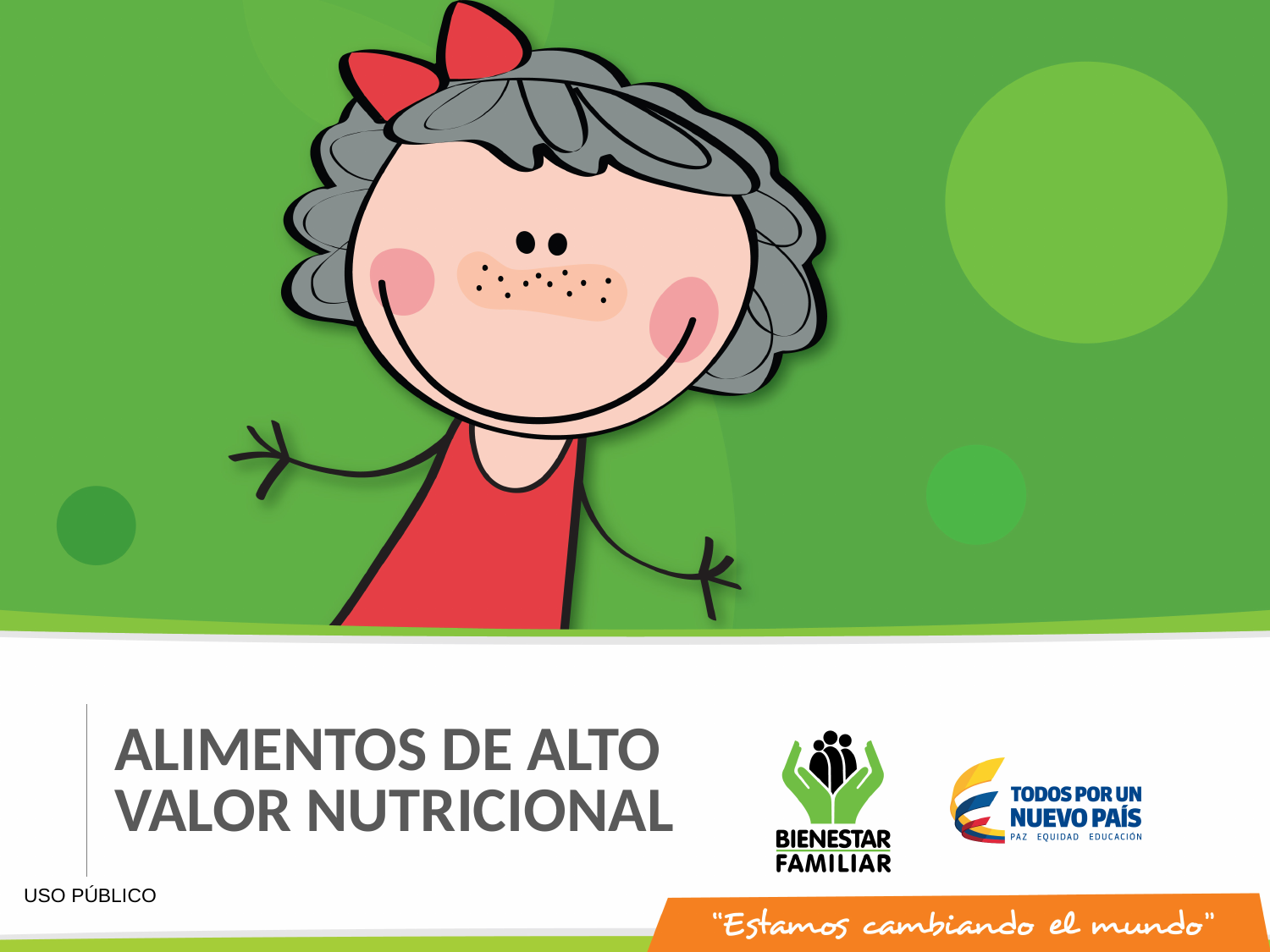

ALIMENTOS DE ALTO VALOR NUTRICIONAL
USO PÚBLICO